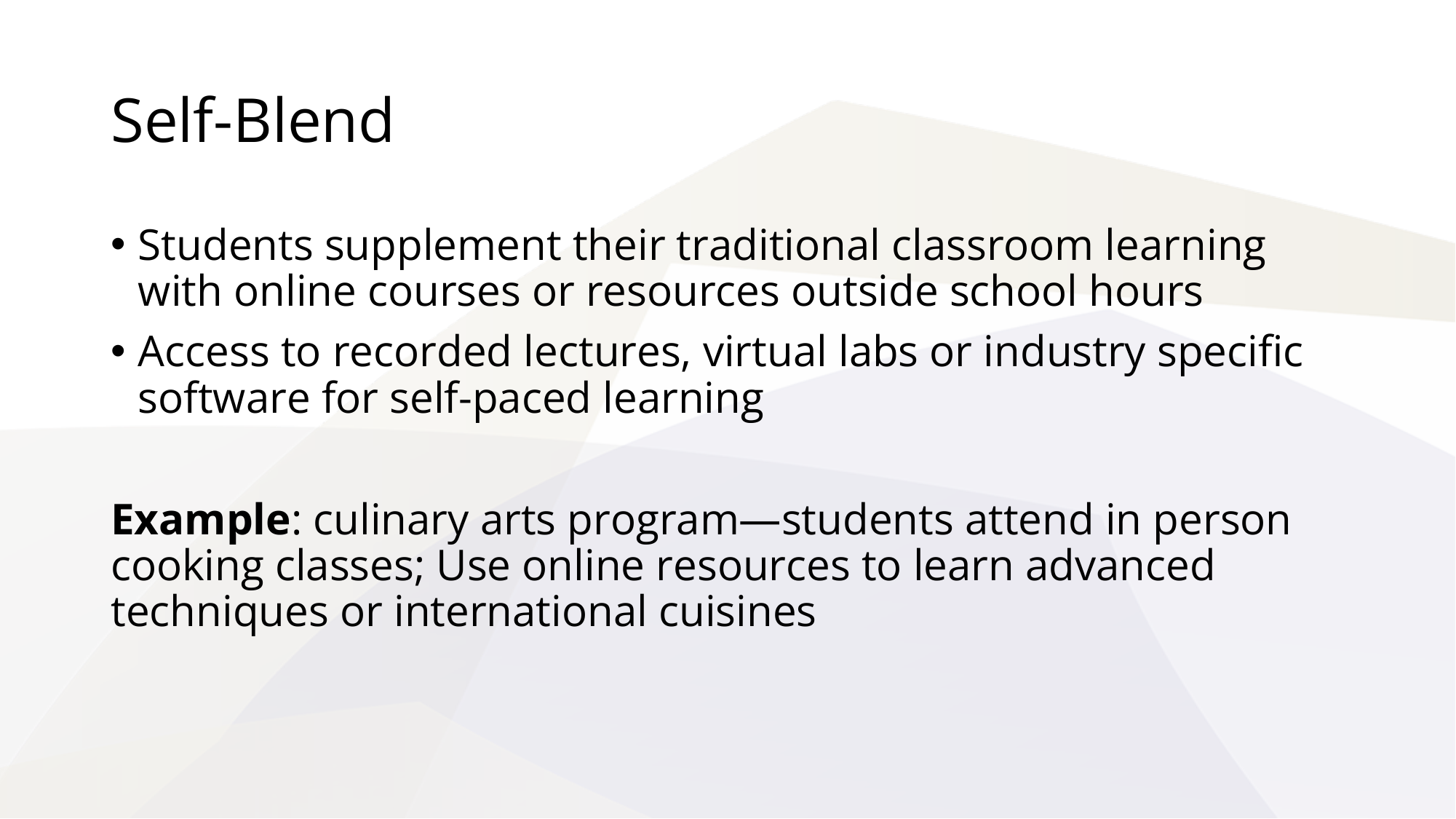

# Self-Blend
Students supplement their traditional classroom learning with online courses or resources outside school hours
Access to recorded lectures, virtual labs or industry specific software for self-paced learning

Example: culinary arts program—students attend in person cooking classes; Use online resources to learn advanced techniques or international cuisines